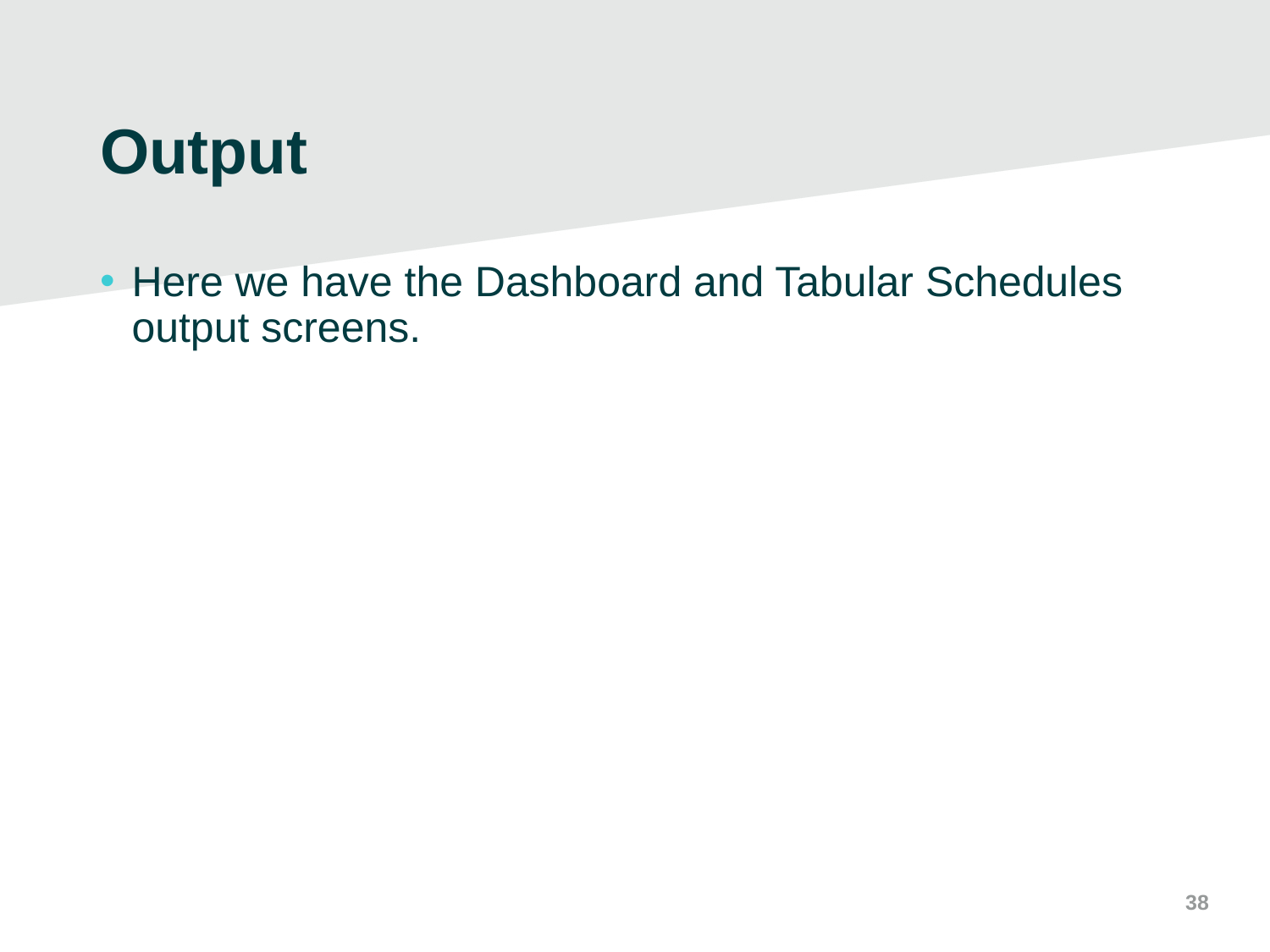

# Output
Here we have the Dashboard and Tabular Schedules output screens.
38